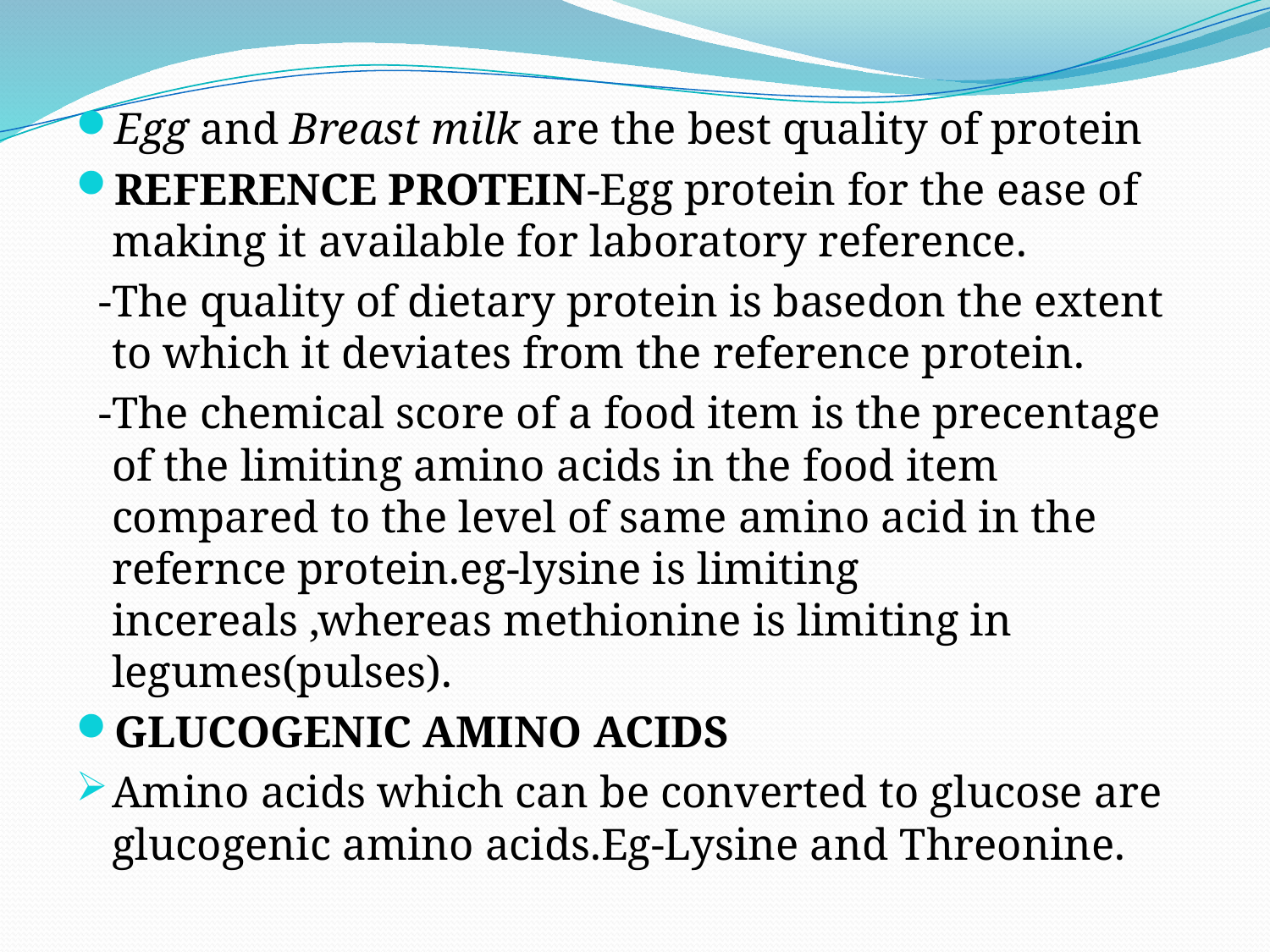

Egg and Breast milk are the best quality of protein
REFERENCE PROTEIN-Egg protein for the ease of making it available for laboratory reference.
  -The quality of dietary protein is basedon the extent to which it deviates from the reference protein.
  -The chemical score of a food item is the precentage of the limiting amino acids in the food item compared to the level of same amino acid in the refernce protein.eg-lysine is limiting incereals ,whereas methionine is limiting in legumes(pulses).
GLUCOGENIC AMINO ACIDS
Amino acids which can be converted to glucose are glucogenic amino acids.Eg-Lysine and Threonine.